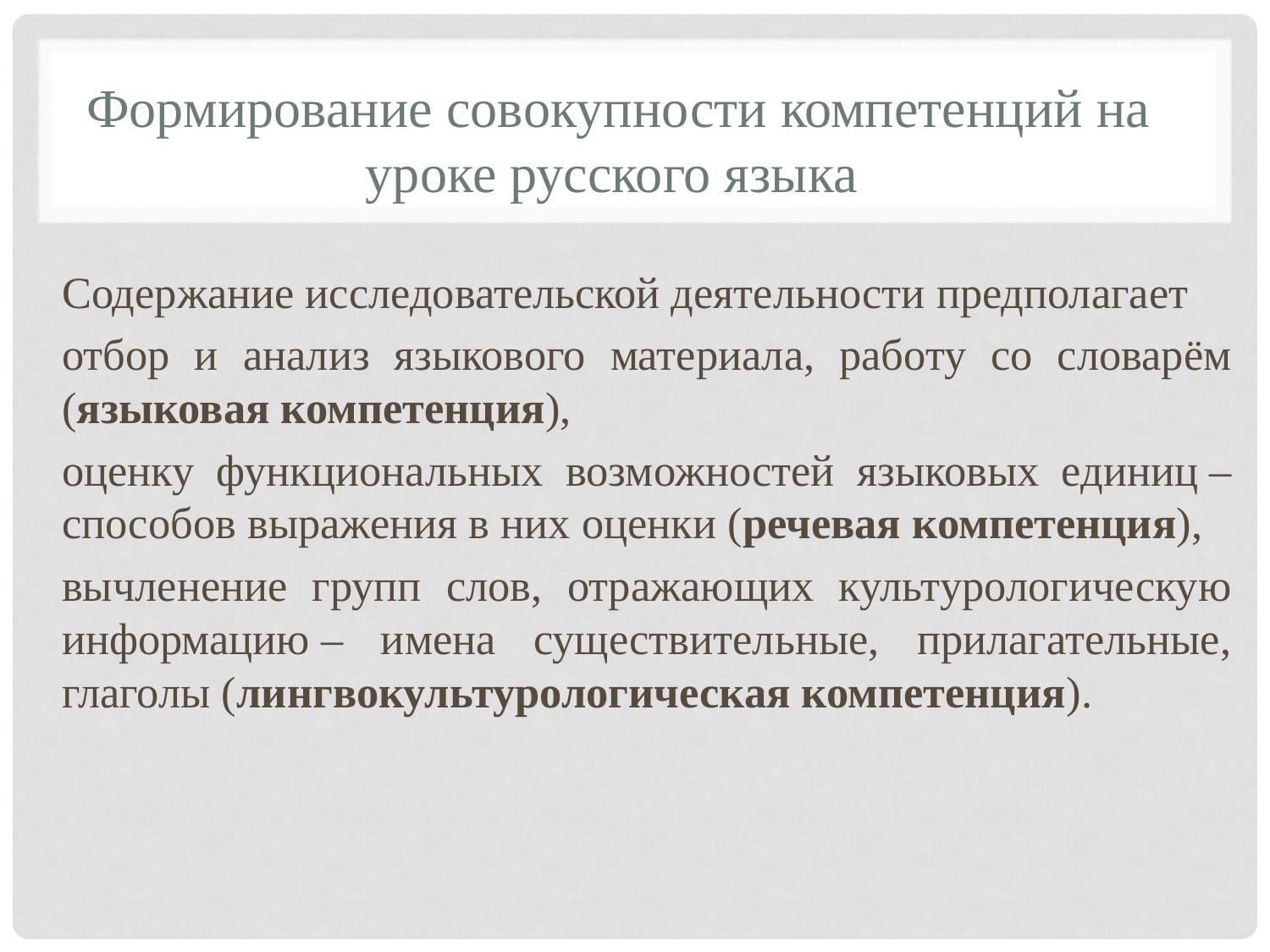

# Формирование совокупности компетенций на уроке русского языка

	Содержание исследовательской деятельности предполагает
	отбор и анализ языкового материала, работу со словарём (языковая компетенция),
	оценку функциональных возможностей языковых единиц – способов выражения в них оценки (речевая компетенция),
	вычленение групп слов, отражающих культурологическую информацию – имена существительные, прилагательные, глаголы (лингвокультурологическая компетенция).